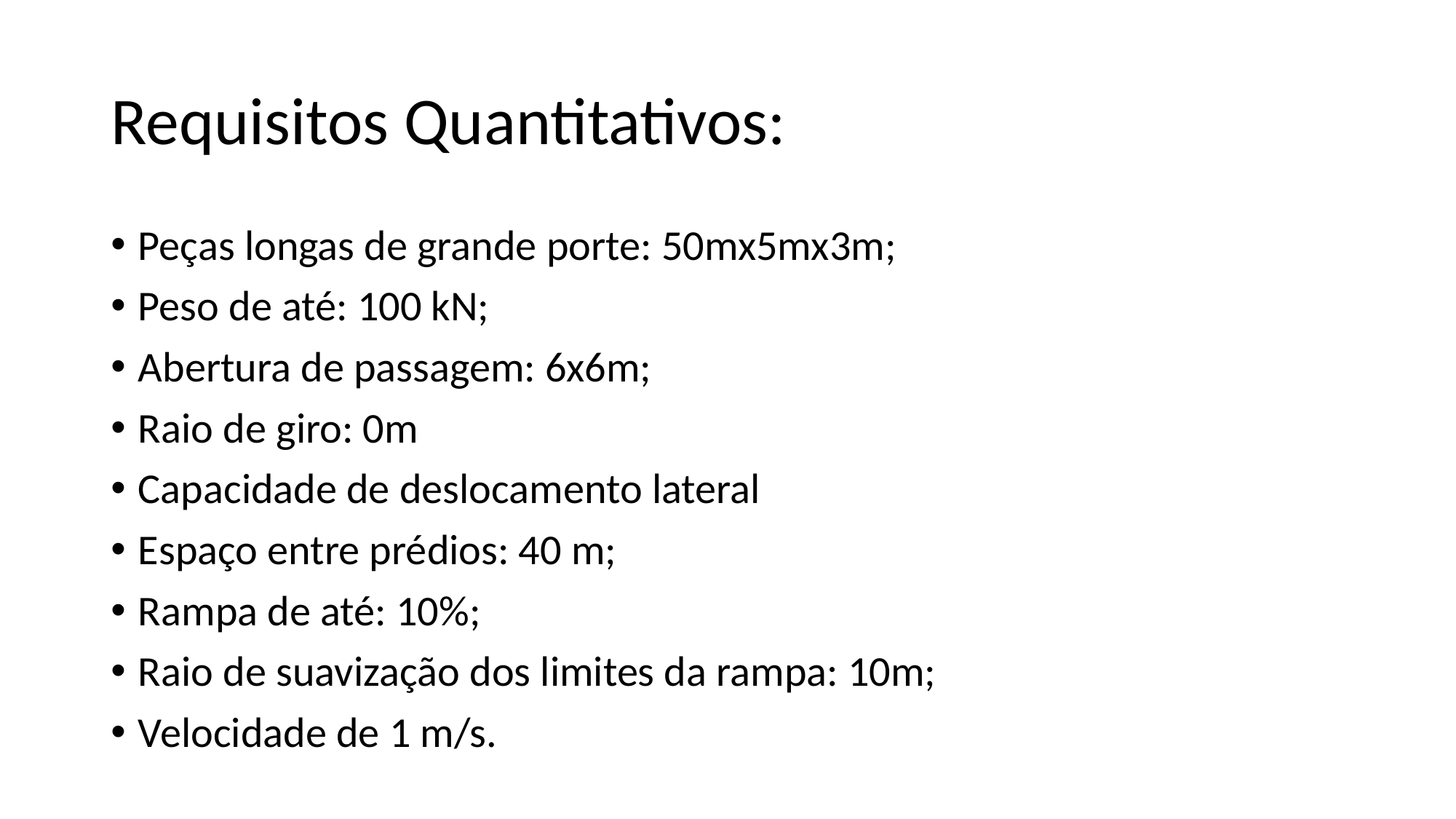

# Requisitos Quantitativos:
Peças longas de grande porte: 50mx5mx3m;
Peso de até: 100 kN;
Abertura de passagem: 6x6m;
Raio de giro: 0m
Capacidade de deslocamento lateral
Espaço entre prédios: 40 m;
Rampa de até: 10%;
Raio de suavização dos limites da rampa: 10m;
Velocidade de 1 m/s.